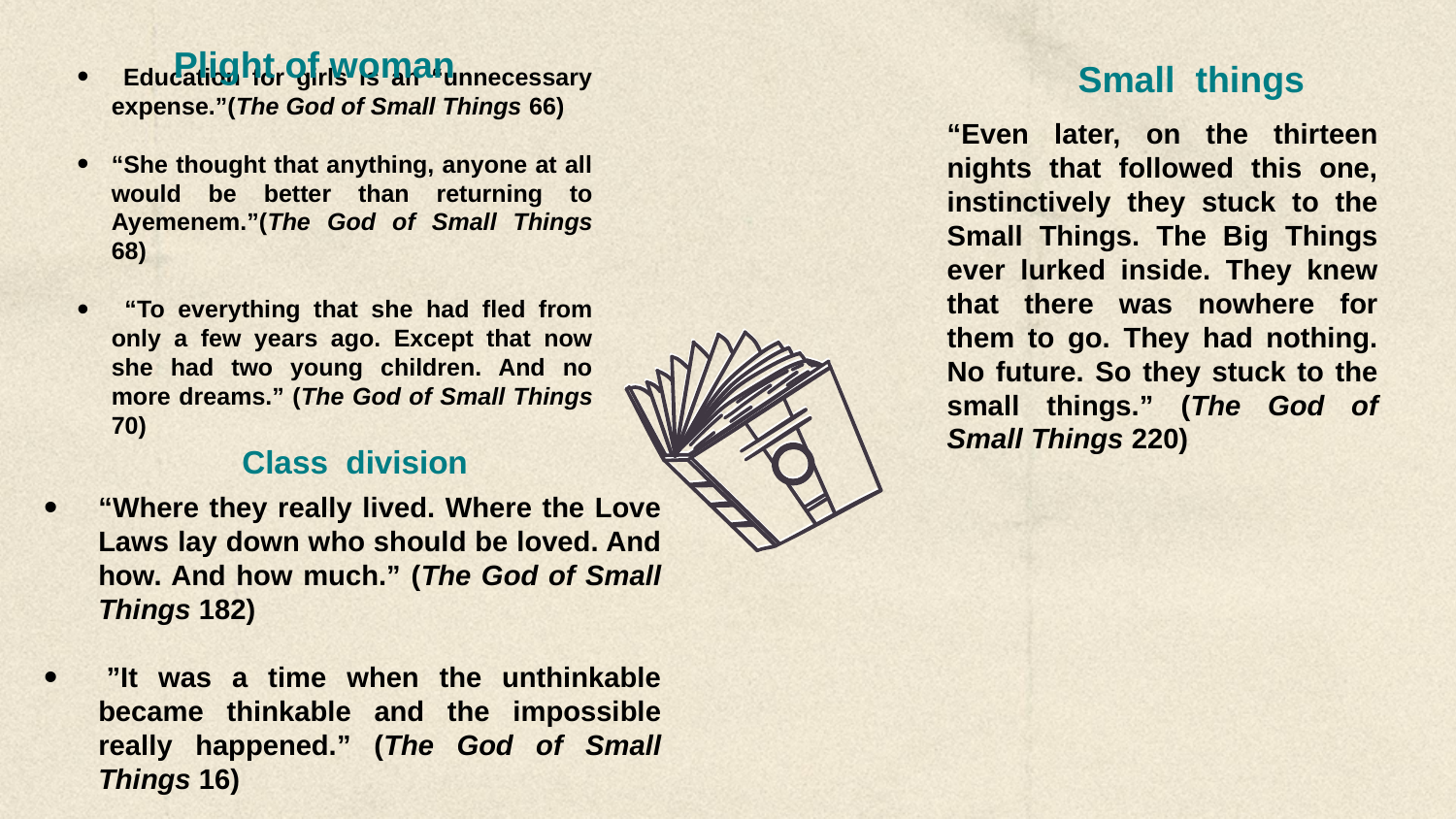

Plight of woman
 Education for girls is an “unnecessary expense.”(The God of Small Things 66)

“She thought that anything, anyone at all would be better than returning to Ayemenem.”(The God of Small Things 68)

 “To everything that she had fled from only a few years ago. Except that now she had two young children. And no more dreams.” (The God of Small Things 70)
Small  things
“Even later, on the thirteen nights that followed this one, instinctively they stuck to the Small Things. The Big Things ever lurked inside. They knew that there was nowhere for them to go. They had nothing. No future. So they stuck to the small things.” (The God of Small Things 220)
#

Class  division
“Where they really lived. Where the Love Laws lay down who should be loved. And how. And how much.” (The God of Small Things 182)

 ”It was a time when the unthinkable became thinkable and the impossible really happened.” (The God of Small Things 16)